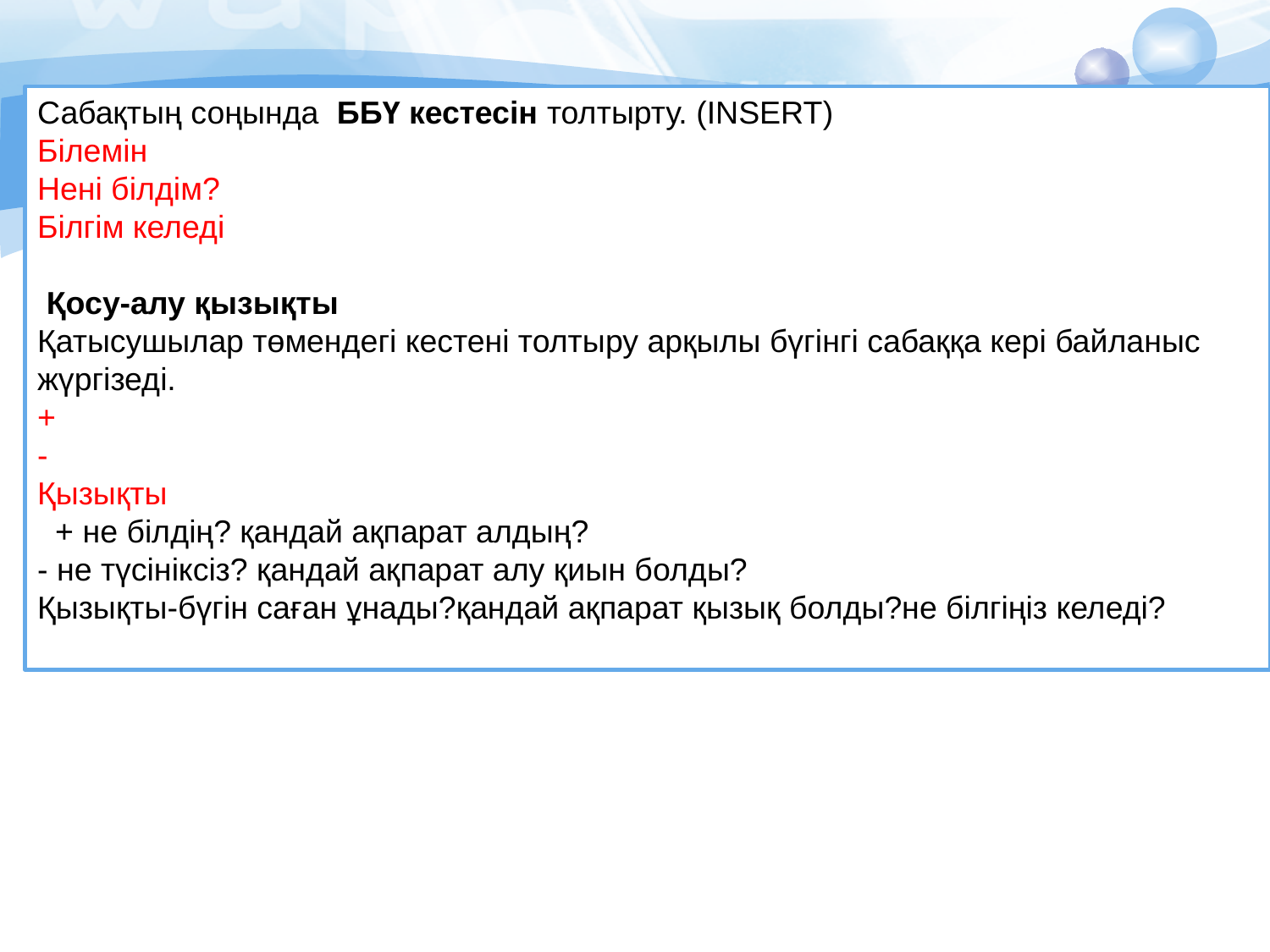

Сабақтың соңында  ББҮ кестесін толтырту. (INSERT)
Білемін
Нені білдім?
Білгім келеді

 Қосу-алу қызықты
Қатысушылар төмендегі кестені толтыру арқылы бүгінгі сабаққа кері байланыс жүргізеді.
+
-
Қызықты
  + не білдің? қандай ақпарат алдың?
- не түсініксіз? қандай ақпарат алу қиын болды?
Қызықты-бүгін саған ұнады?қандай ақпарат қызық болды?не білгіңіз келеді?